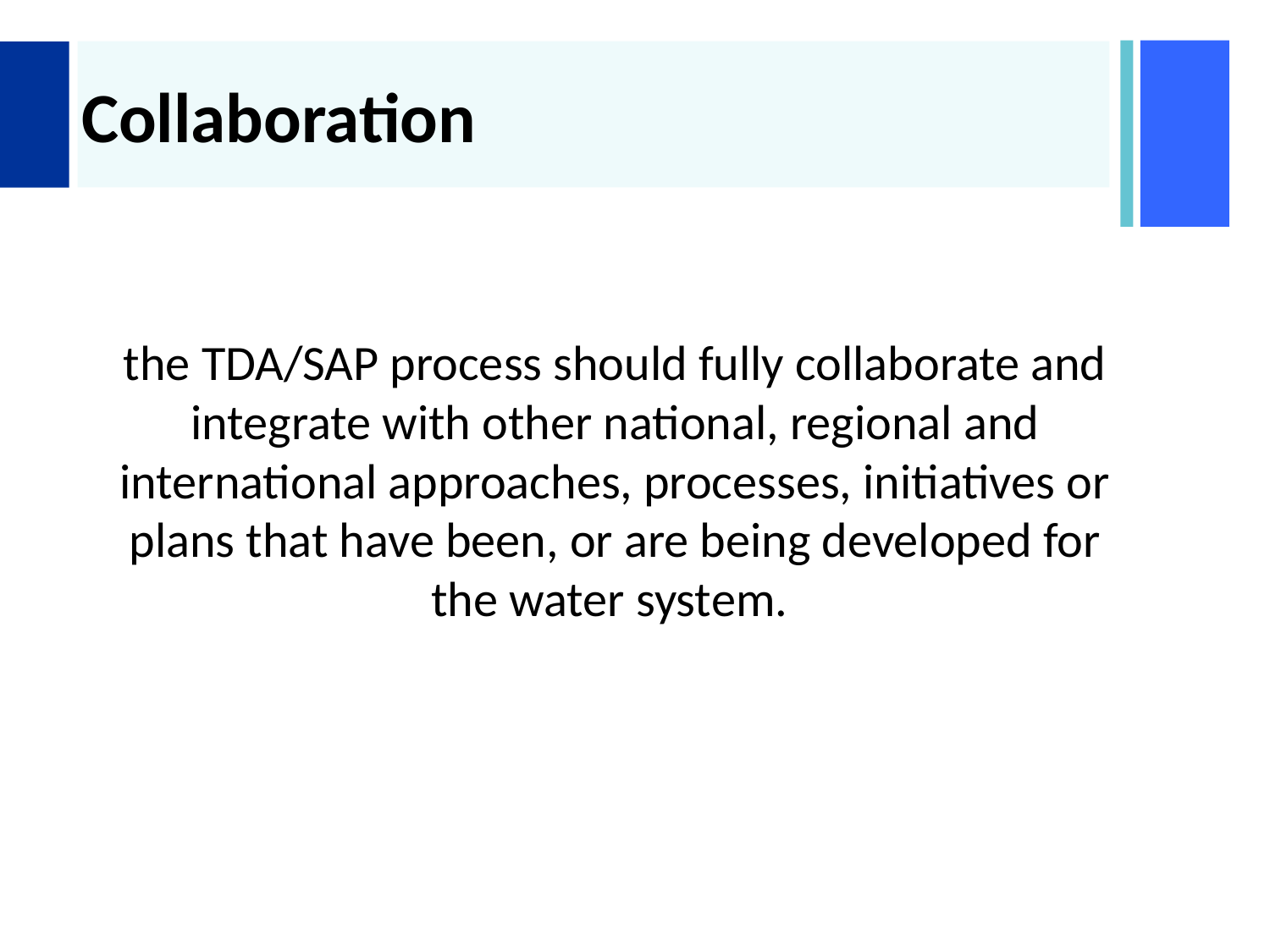

# Collaboration

the TDA/SAP process should fully collaborate and integrate with other national, regional and international approaches, processes, initiatives or plans that have been, or are being developed for the water system.